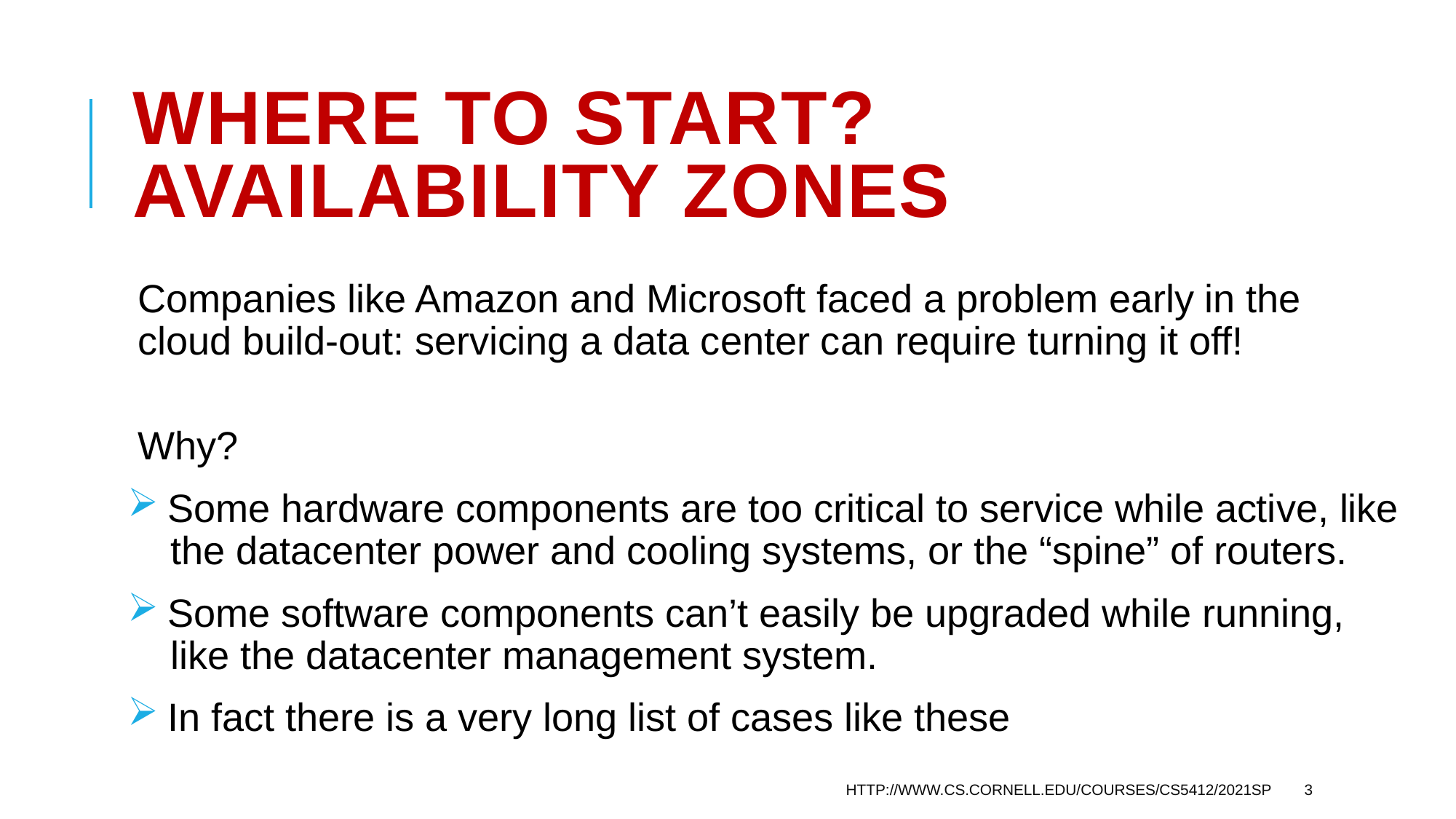

# Where to start?  Availability Zones
Companies like Amazon and Microsoft faced a problem early in the cloud build-out: servicing a data center can require turning it off!
Why?
 Some hardware components are too critical to service while active, like
   the datacenter power and cooling systems, or the “spine” of routers.
 Some software components can’t easily be upgraded while running,
   like the datacenter management system.
 In fact there is a very long list of cases like these
http://www.cs.cornell.edu/courses/cs5412/2021sp
3